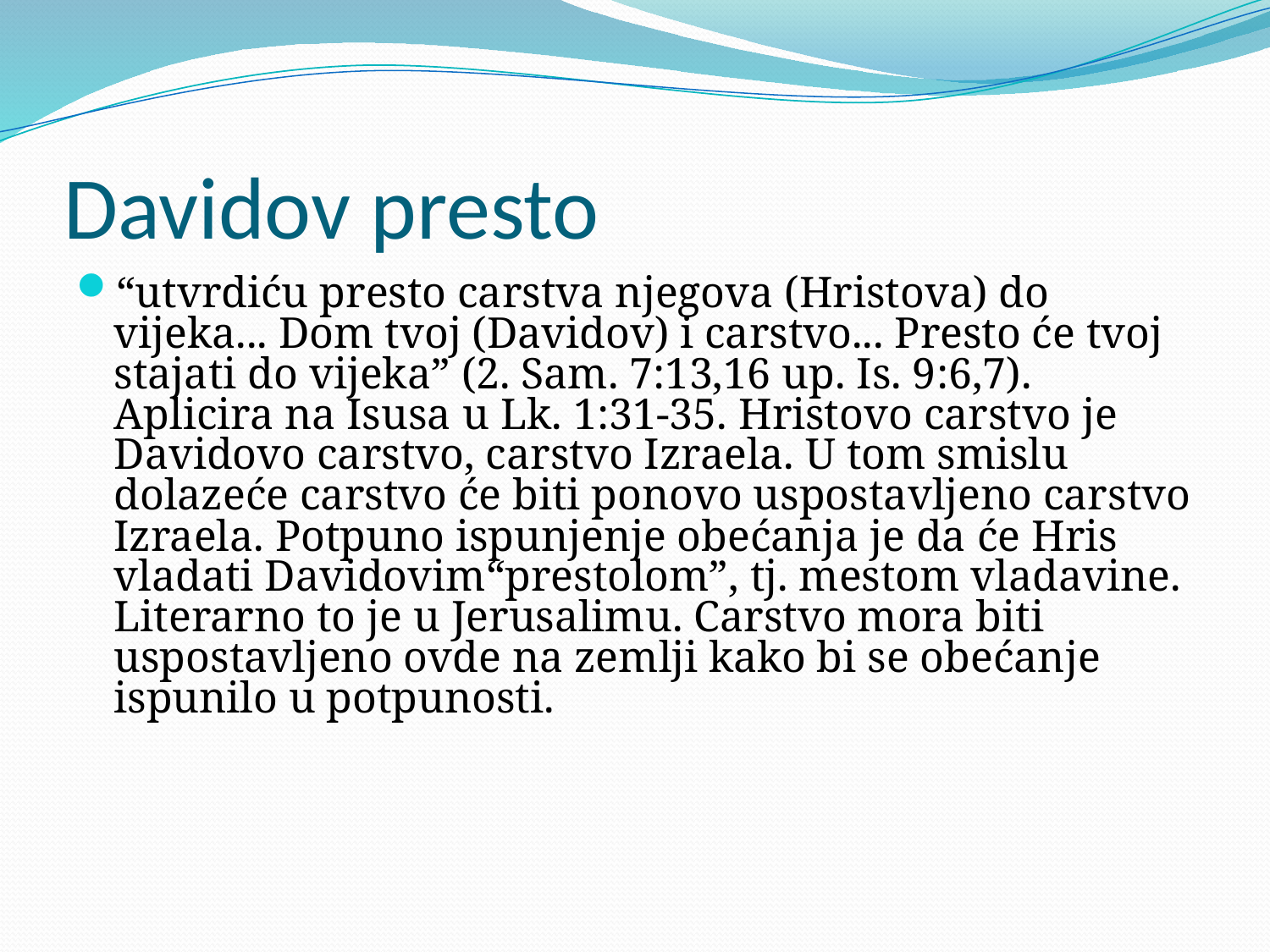

# Davidov presto
“utvrdiću presto carstva njegova (Hristova) do vijeka... Dom tvoj (Davidov) i carstvo... Presto će tvoj stajati do vijeka” (2. Sam. 7:13,16 up. Is. 9:6,7). Aplicira na Isusa u Lk. 1:31-35. Hristovo carstvo je Davidovo carstvo, carstvo Izraela. U tom smislu dolazeće carstvo će biti ponovo uspostavljeno carstvo Izraela. Potpuno ispunjenje obećanja je da će Hris vladati Davidovim“prestolom”, tj. mestom vladavine. Literarno to je u Jerusalimu. Carstvo mora biti uspostavljeno ovde na zemlji kako bi se obećanje ispunilo u potpunosti.